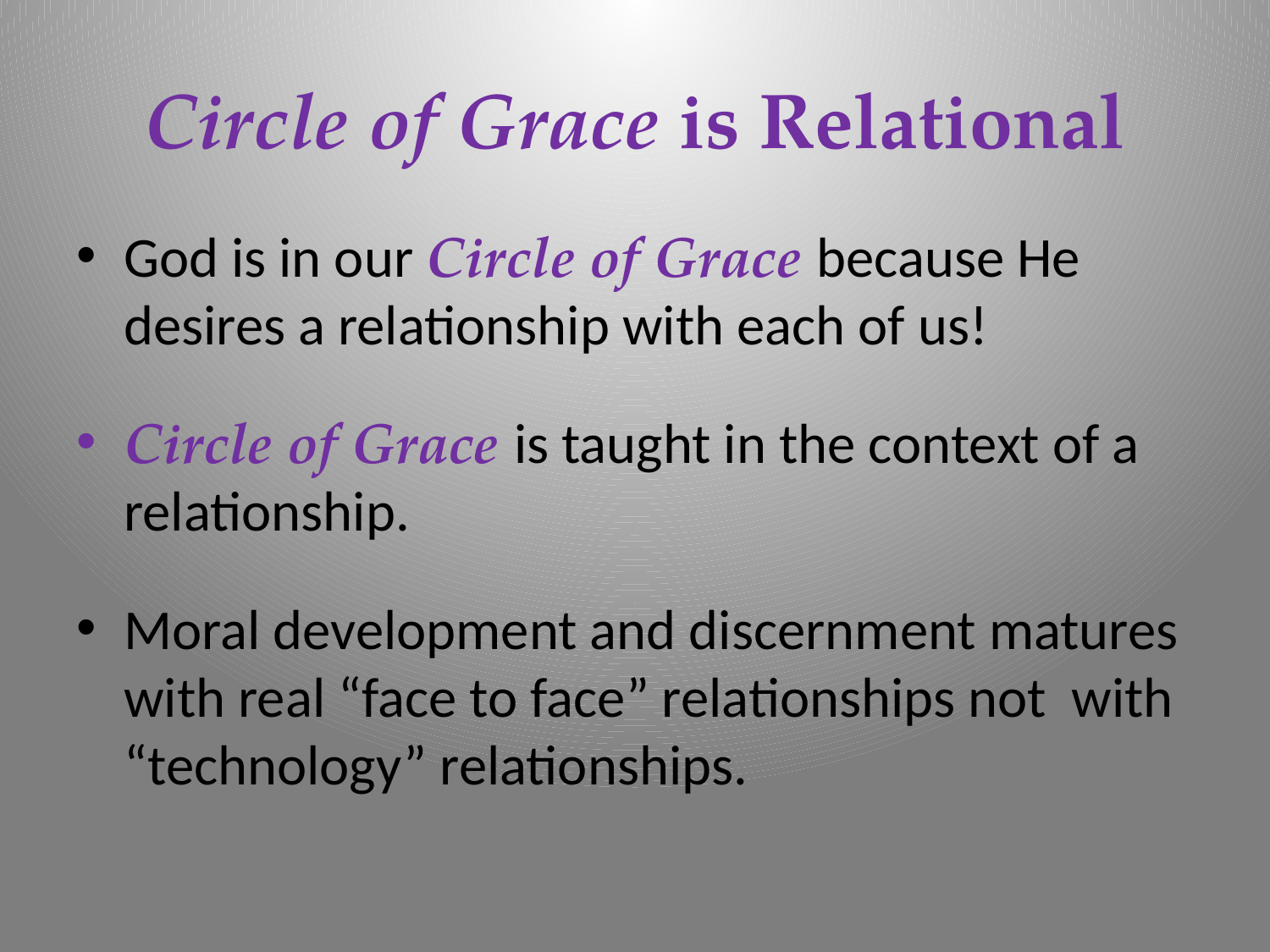

# Circle of Grace is Relational

God is in our Circle of Grace because He desires a relationship with each of us!

Circle of Grace is taught in the context of a relationship.

Moral development and discernment matures with real “face to face” relationships not  with “technology” relationships.